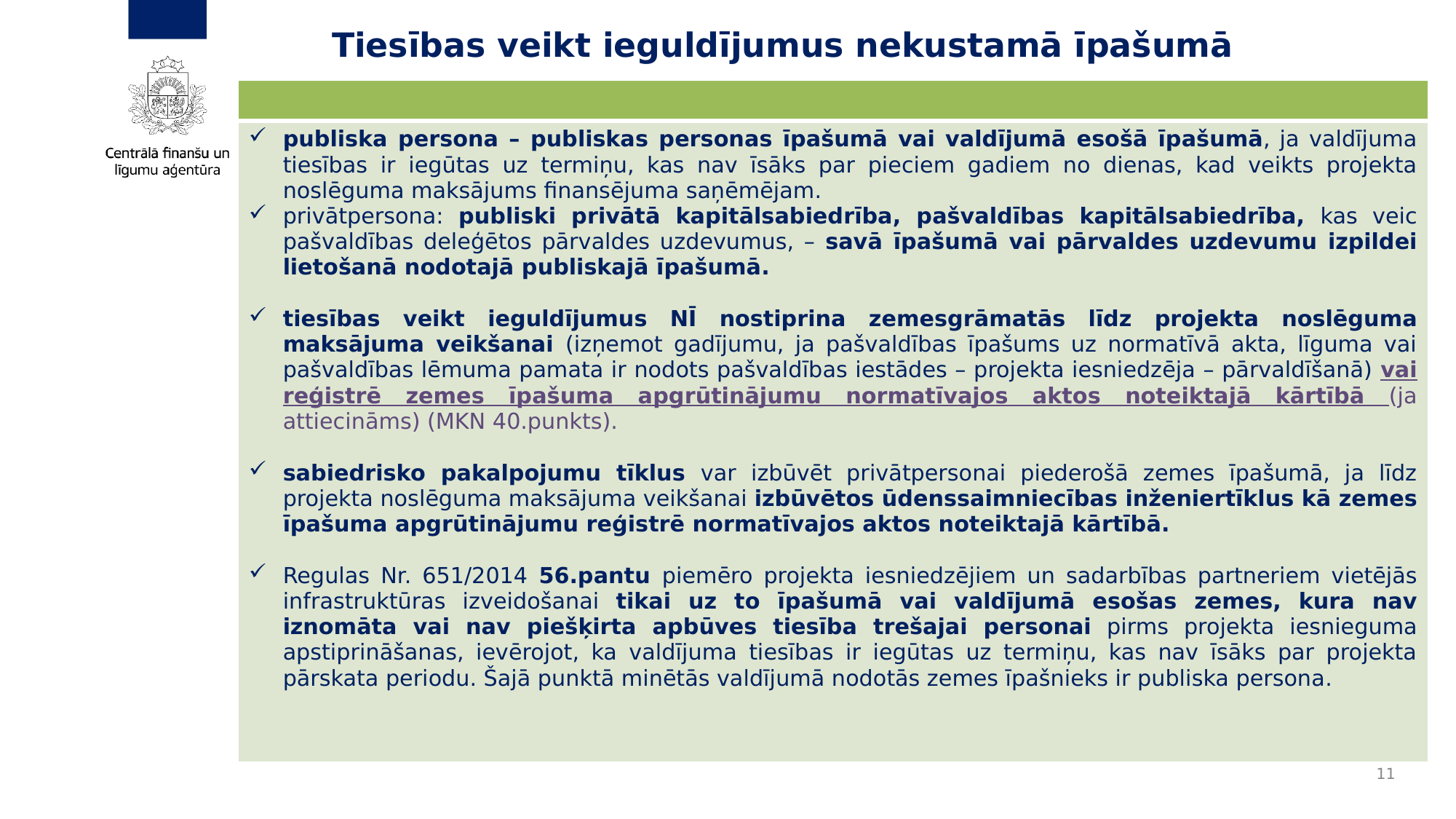

# Tiesības veikt ieguldījumus nekustamā īpašumā
|  |
| --- |
| publiska persona – publiskas personas īpašumā vai valdījumā esošā īpašumā, ja valdījuma tiesības ir iegūtas uz termiņu, kas nav īsāks par pieciem gadiem no dienas, kad veikts projekta noslēguma maksājums finansējuma saņēmējam. privātpersona: publiski privātā kapitālsabiedrība, pašvaldības kapitālsabiedrība, kas veic pašvaldības deleģētos pārvaldes uzdevumus, – savā īpašumā vai pārvaldes uzdevumu izpildei lietošanā nodotajā publiskajā īpašumā. tiesības veikt ieguldījumus NĪ nostiprina zemesgrāmatās līdz projekta noslēguma maksājuma veikšanai (izņemot gadījumu, ja pašvaldības īpašums uz normatīvā akta, līguma vai pašvaldības lēmuma pamata ir nodots pašvaldības iestādes – projekta iesniedzēja – pārvaldīšanā) vai reģistrē zemes īpašuma apgrūtinājumu normatīvajos aktos noteiktajā kārtībā (ja attiecināms) (MKN 40.punkts). sabiedrisko pakalpojumu tīklus var izbūvēt privātpersonai piederošā zemes īpašumā, ja līdz projekta noslēguma maksājuma veikšanai izbūvētos ūdenssaimniecības inženiertīklus kā zemes īpašuma apgrūtinājumu reģistrē normatīvajos aktos noteiktajā kārtībā. Regulas Nr. 651/2014 56.pantu piemēro projekta iesniedzējiem un sadarbības partneriem vietējās infrastruktūras izveidošanai tikai uz to īpašumā vai valdījumā esošas zemes, kura nav iznomāta vai nav piešķirta apbūves tiesība trešajai personai pirms projekta iesnieguma apstiprināšanas, ievērojot, ka valdījuma tiesības ir iegūtas uz termiņu, kas nav īsāks par projekta pārskata periodu. Šajā punktā minētās valdījumā nodotās zemes īpašnieks ir publiska persona. |

11